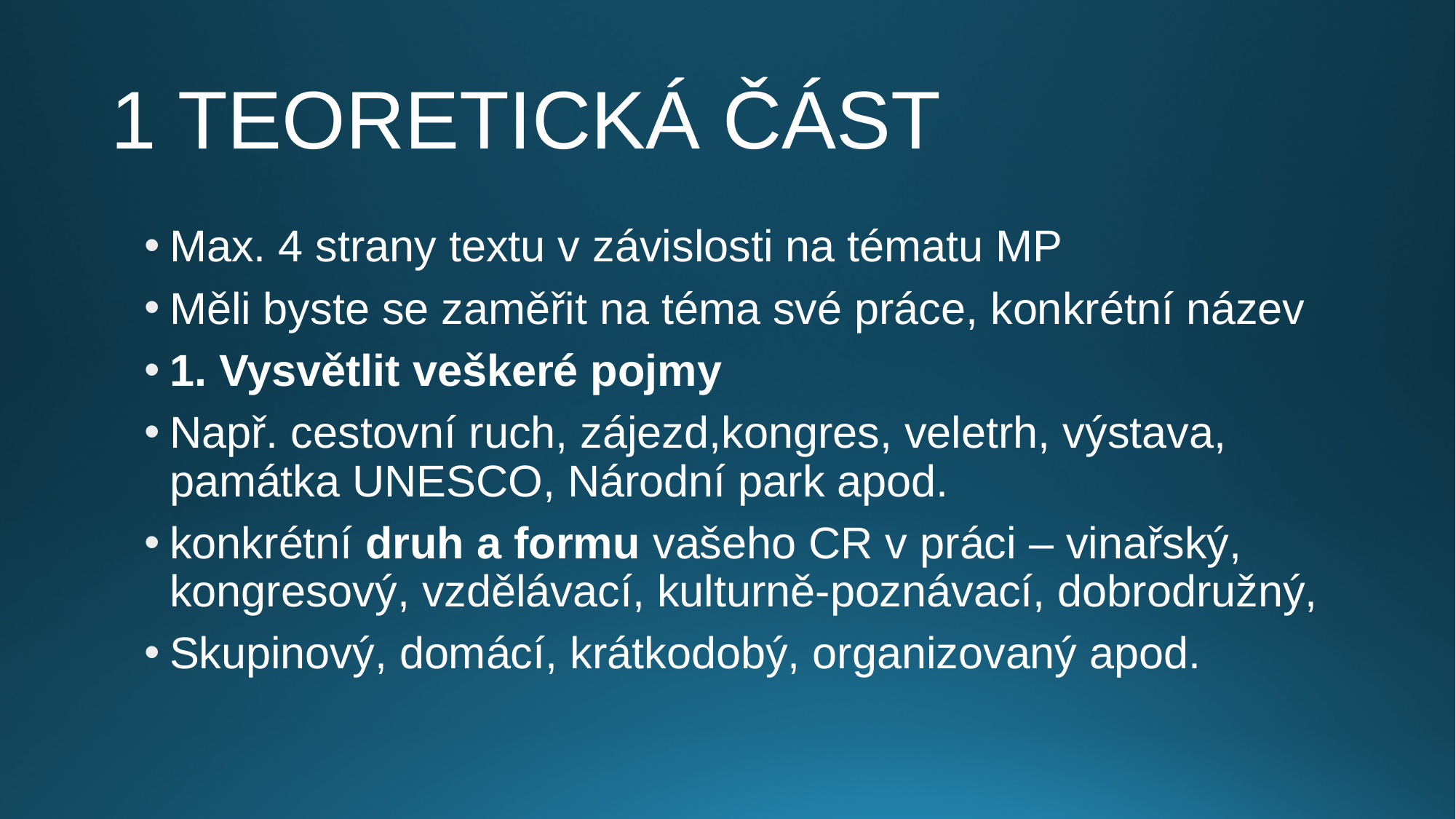

# 1 TEORETICKÁ ČÁST
Max. 4 strany textu v závislosti na tématu MP
Měli byste se zaměřit na téma své práce, konkrétní název
1. Vysvětlit veškeré pojmy
Např. cestovní ruch, zájezd,kongres, veletrh, výstava, památka UNESCO, Národní park apod.
konkrétní druh a formu vašeho CR v práci – vinařský, kongresový, vzdělávací, kulturně-poznávací, dobrodružný,
Skupinový, domácí, krátkodobý, organizovaný apod.